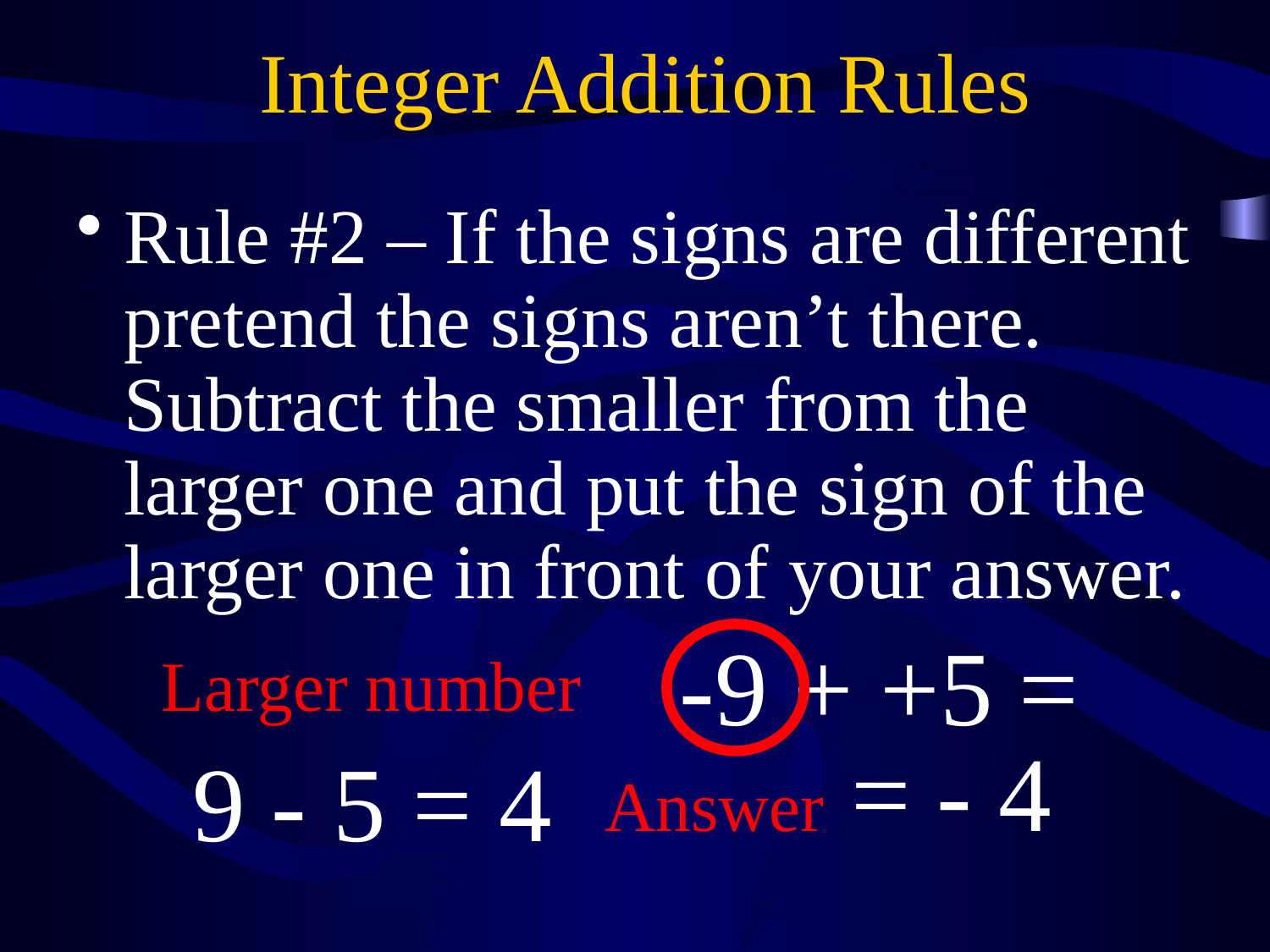

# Integer Addition Rules
Rule #2 – If the signs are different pretend the signs aren’t there. Subtract the smaller from the larger one and put the sign of the larger one in front of your answer.
-9 + +5 =

Larger number
Answer = - 4
9 - 5 = 4